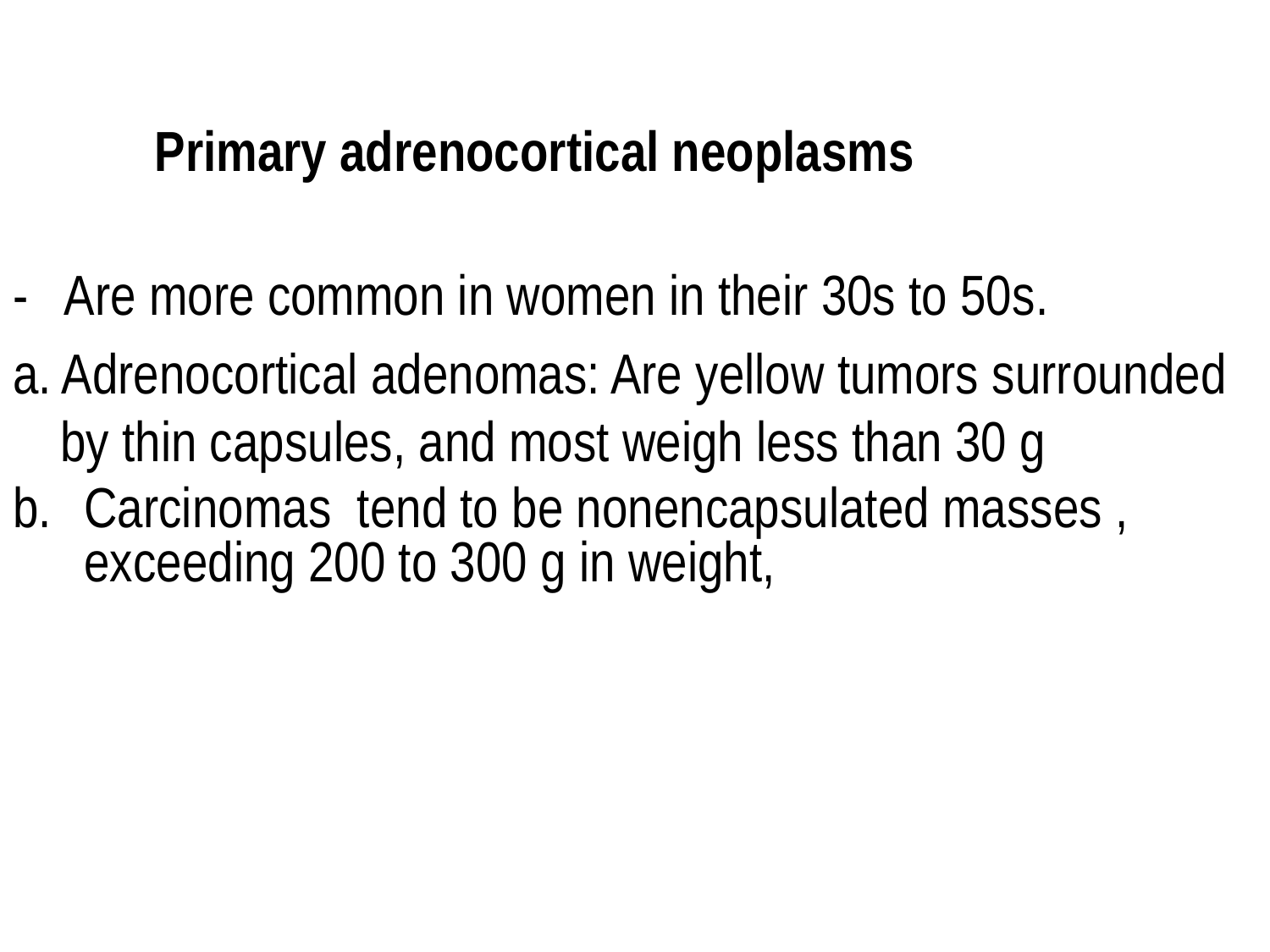

Primary adrenocortical neoplasms

-   Are more common in women in their 30s to 50s.
a. Adrenocortical adenomas: Are yellow tumors surrounded by thin capsules, and most weigh less than 30 g
Carcinomas  tend to be nonencapsulated masses , exceeding 200 to 300 g in weight,